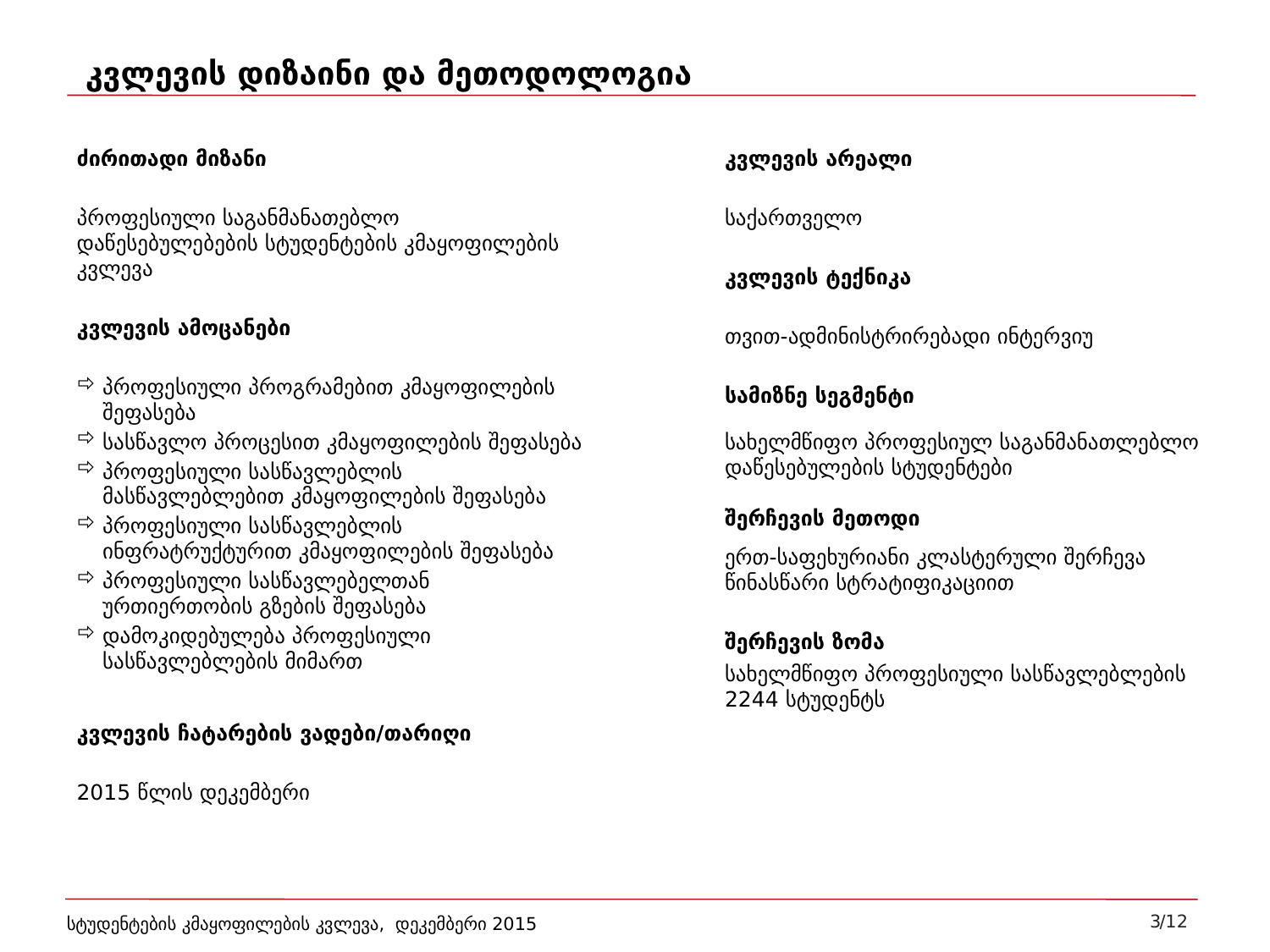

კვლევის დიზაინი და მეთოდოლოგია
ძირითადი მიზანი

პროფესიული საგანმანათებლო დაწესებულებების სტუდენტების კმაყოფილების კვლევა

კვლევის ამოცანები

პროფესიული პროგრამებით კმაყოფილების შეფასება
სასწავლო პროცესით კმაყოფილების შეფასება
პროფესიული სასწავლებლის მასწავლებლებით კმაყოფილების შეფასება
პროფესიული სასწავლებლის ინფრატრუქტურით კმაყოფილების შეფასება
პროფესიული სასწავლებელთან ურთიერთობის გზების შეფასება
დამოკიდებულება პროფესიული სასწავლებლების მიმართ

კვლევის ჩატარების ვადები/თარიღი

2015 წლის დეკემბერი

კვლევის არეალი

საქართველო

კვლევის ტექნიკა

თვით-ადმინისტრირებადი ინტერვიუ

სამიზნე სეგმენტი

სახელმწიფო პროფესიულ საგანმანათლებლო დაწესებულების სტუდენტები

შერჩევის მეთოდი

ერთ-საფეხურიანი კლასტერული შერჩევა წინასწარი სტრატიფიკაციით

შერჩევის ზომა

სახელმწიფო პროფესიული სასწავლებლების 2244 სტუდენტს